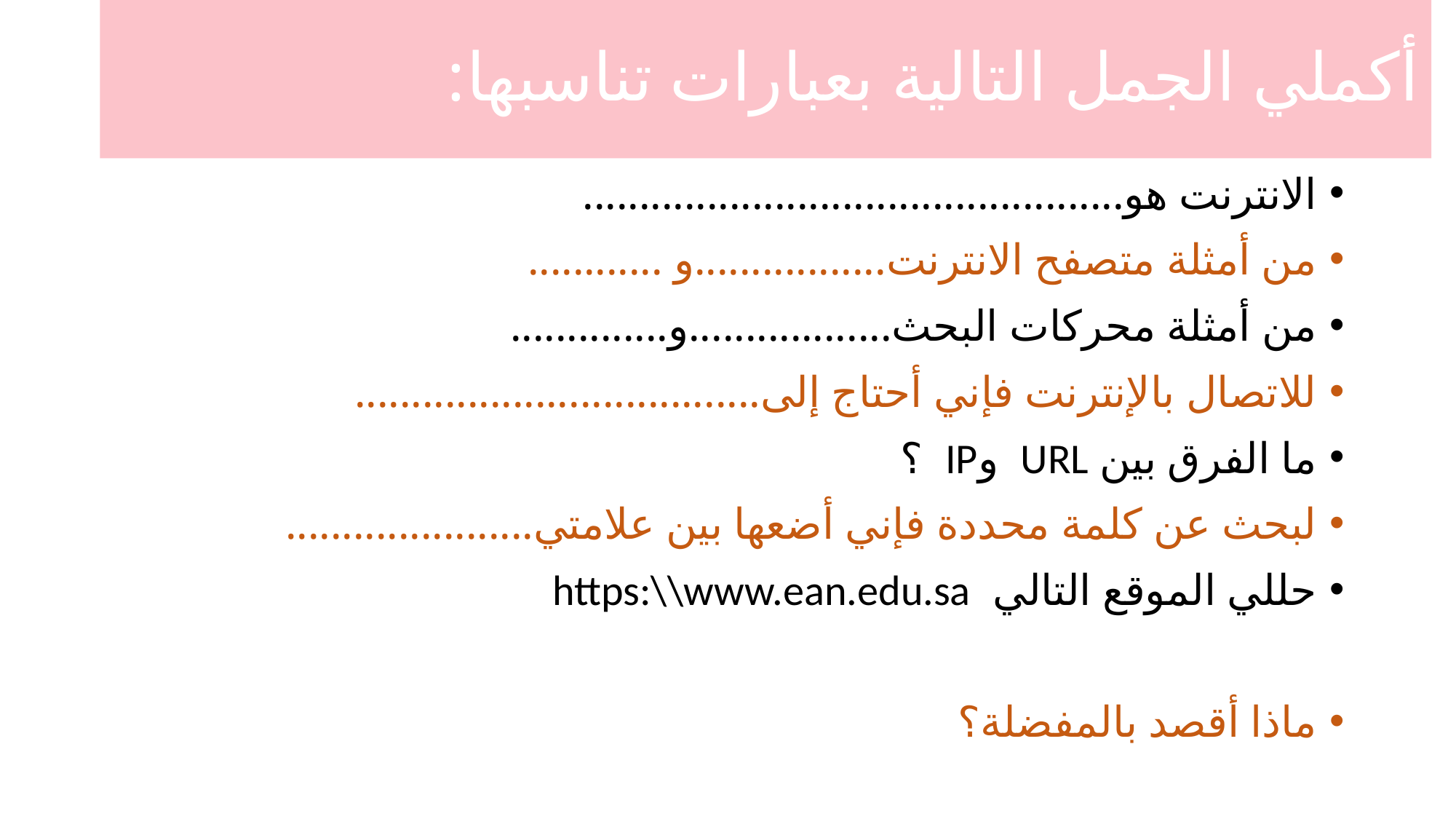

# أكملي الجمل التالية بعبارات تناسبها:
الانترنت هو................................................
من أمثلة متصفح الانترنت.................و ............
من أمثلة محركات البحث..................و..............
للاتصال بالإنترنت فإني أحتاج إلى....................................
ما الفرق بين URL  وIP  ؟
لبحث عن كلمة محددة فإني أضعها بين علامتي......................
حللي الموقع التالي  https:\\www.ean.edu.sa

ماذا أقصد بالمفضلة؟